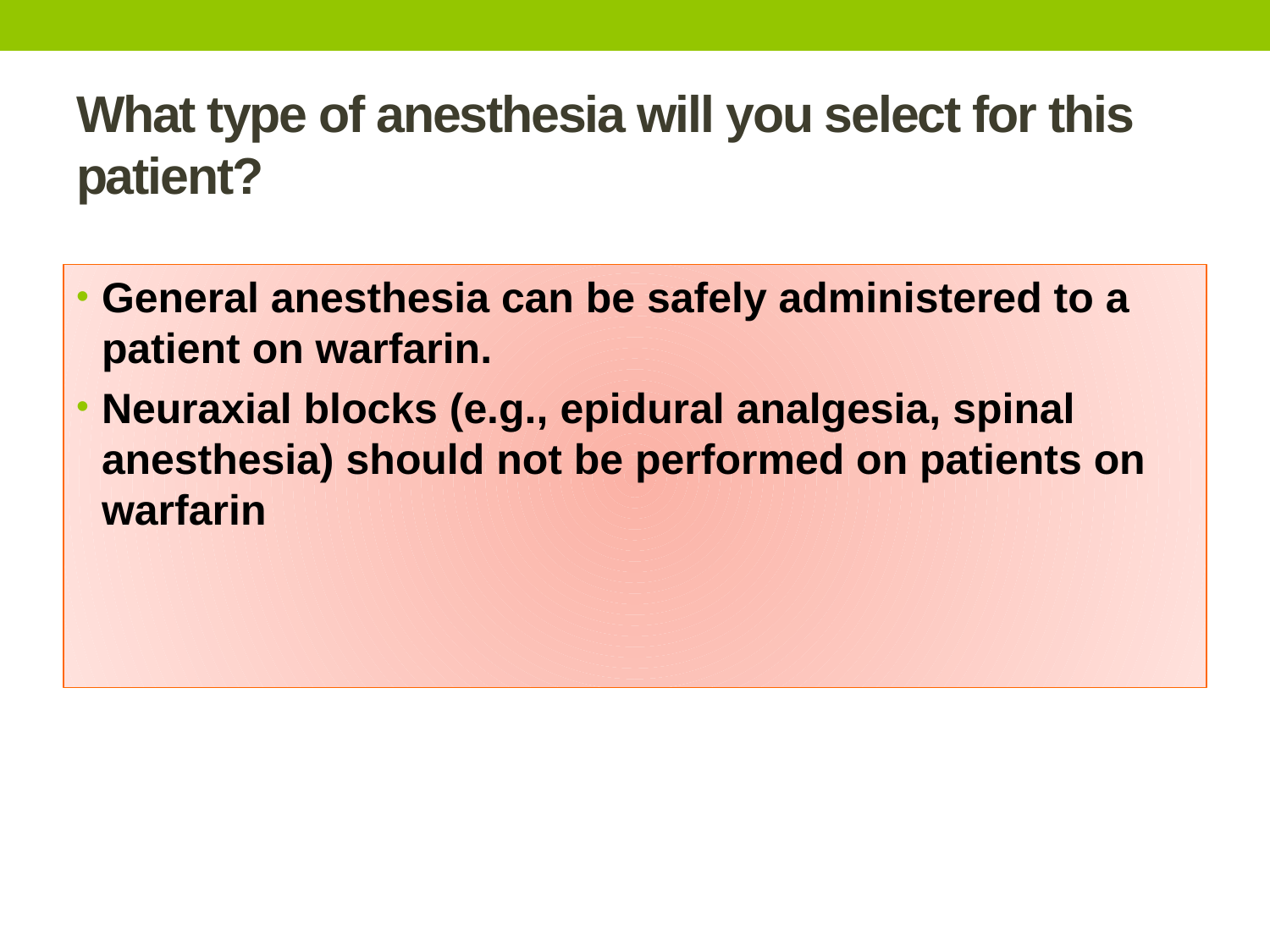

# What type of anesthesia will you select for this patient?
General anesthesia can be safely administered to a patient on warfarin.
Neuraxial blocks (e.g., epidural analgesia, spinal anesthesia) should not be performed on patients on warfarin